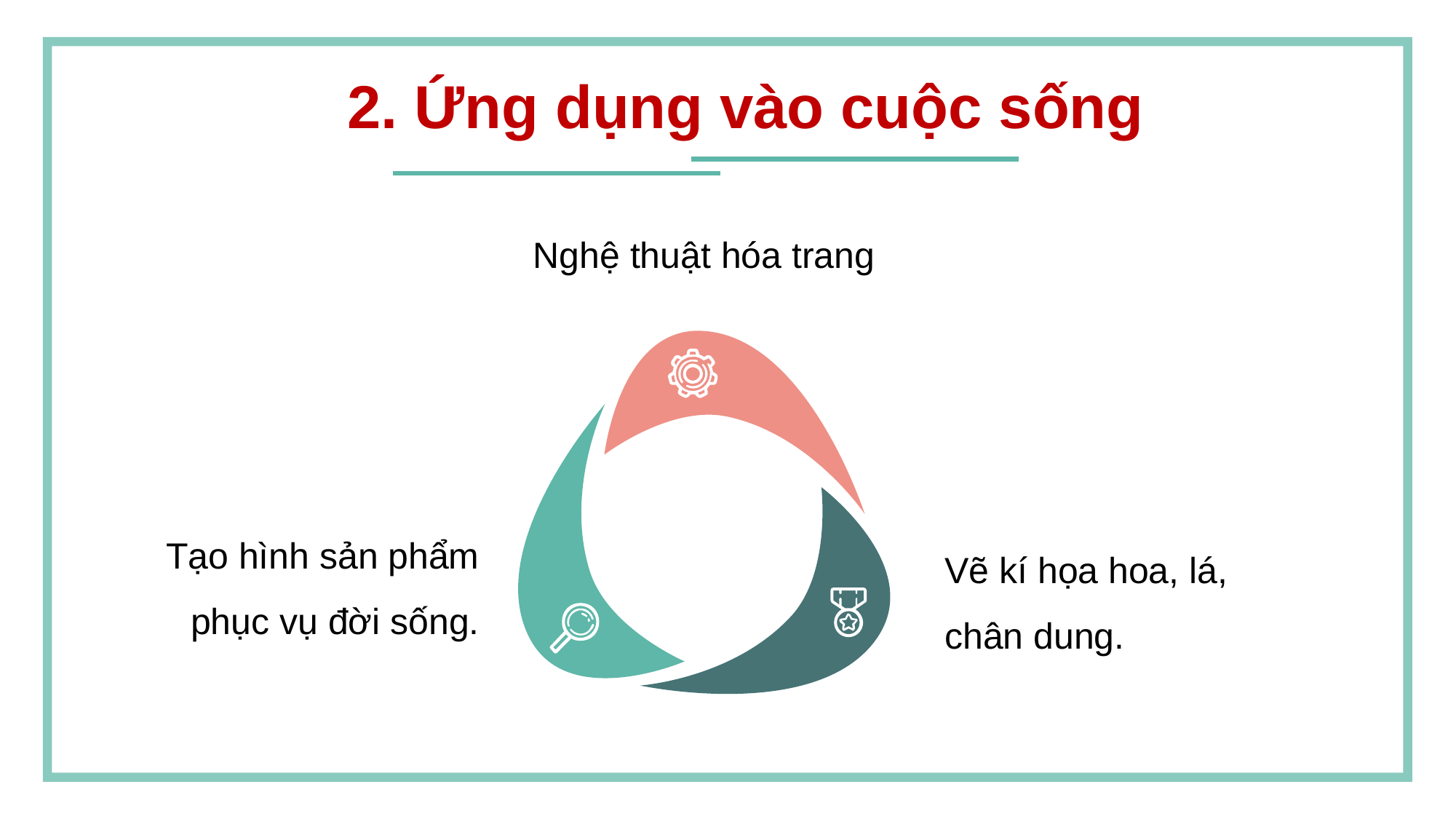

2. Ứng dụng vào cuộc sống
Nghệ thuật hóa trang

Tạo hình sản phẩm phục vụ đời sống.
Vẽ kí họa hoa, lá, chân dung.